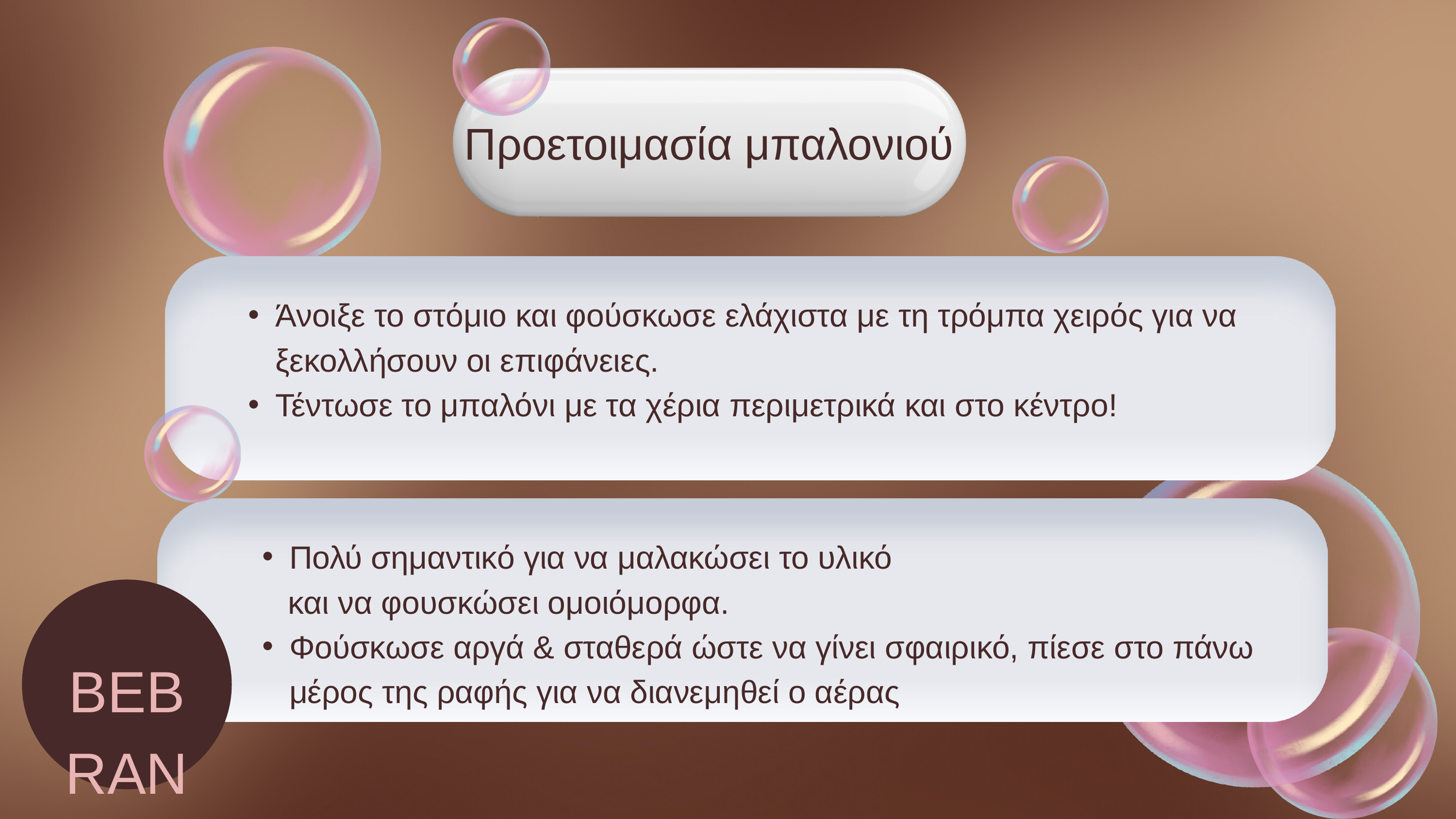

Προετοιμασία μπαλονιού

Άνοιξε το στόμιο και φούσκωσε ελάχιστα με τη τρόμπα χειρός για να ξεκολλήσουν οι επιφάνειες.
Τέντωσε το μπαλόνι με τα χέρια περιμετρικά και στο κέντρο!

Πολύ σημαντικό για να μαλακώσει το υλικό
      και να φουσκώσει ομοιόμορφα.
Φούσκωσε αργά & σταθερά ώστε να γίνει σφαιρικό, πίεσε στο πάνω μέρος της ραφής για να διανεμηθεί ο αέρας

Event Planning & Styling
BEBRAND